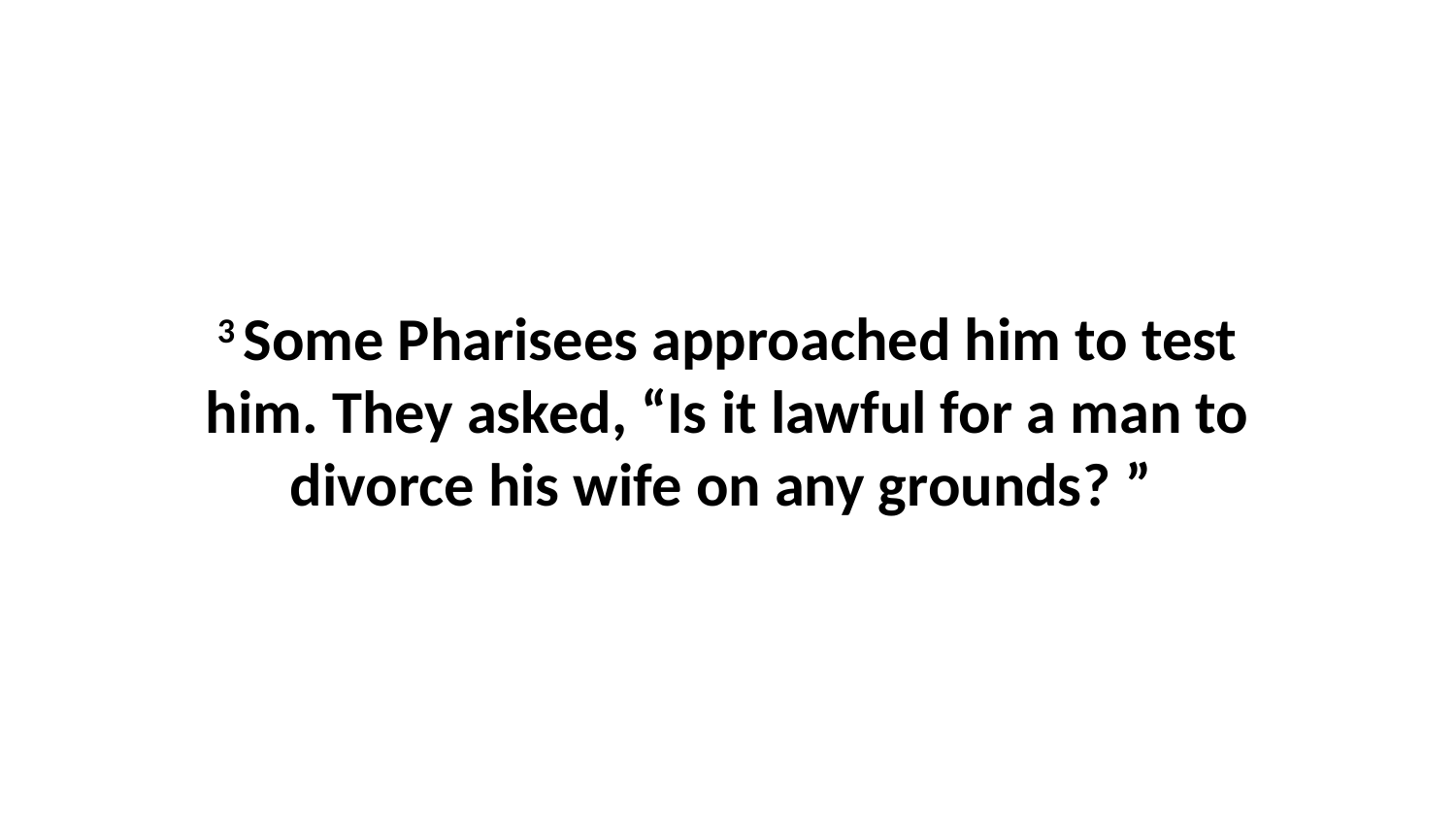

3 Some Pharisees approached him to test him. They asked, “Is it lawful for a man to divorce his wife on any grounds? ”